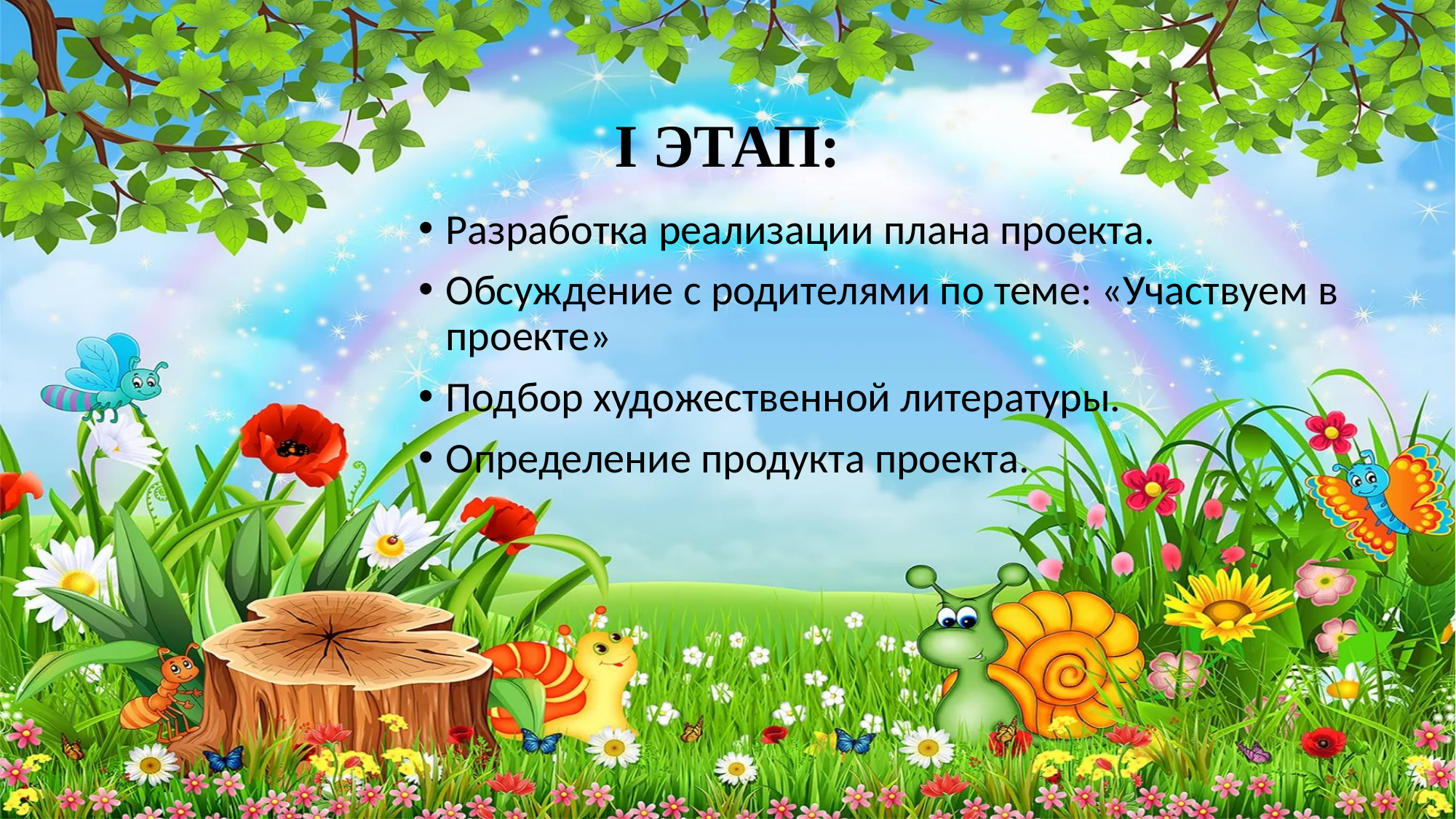

# I ЭТАП:
Разработка реализации плана проекта.
Обсуждение с родителями по теме: «Участвуем в проекте»
Подбор художественной литературы.
Определение продукта проекта.